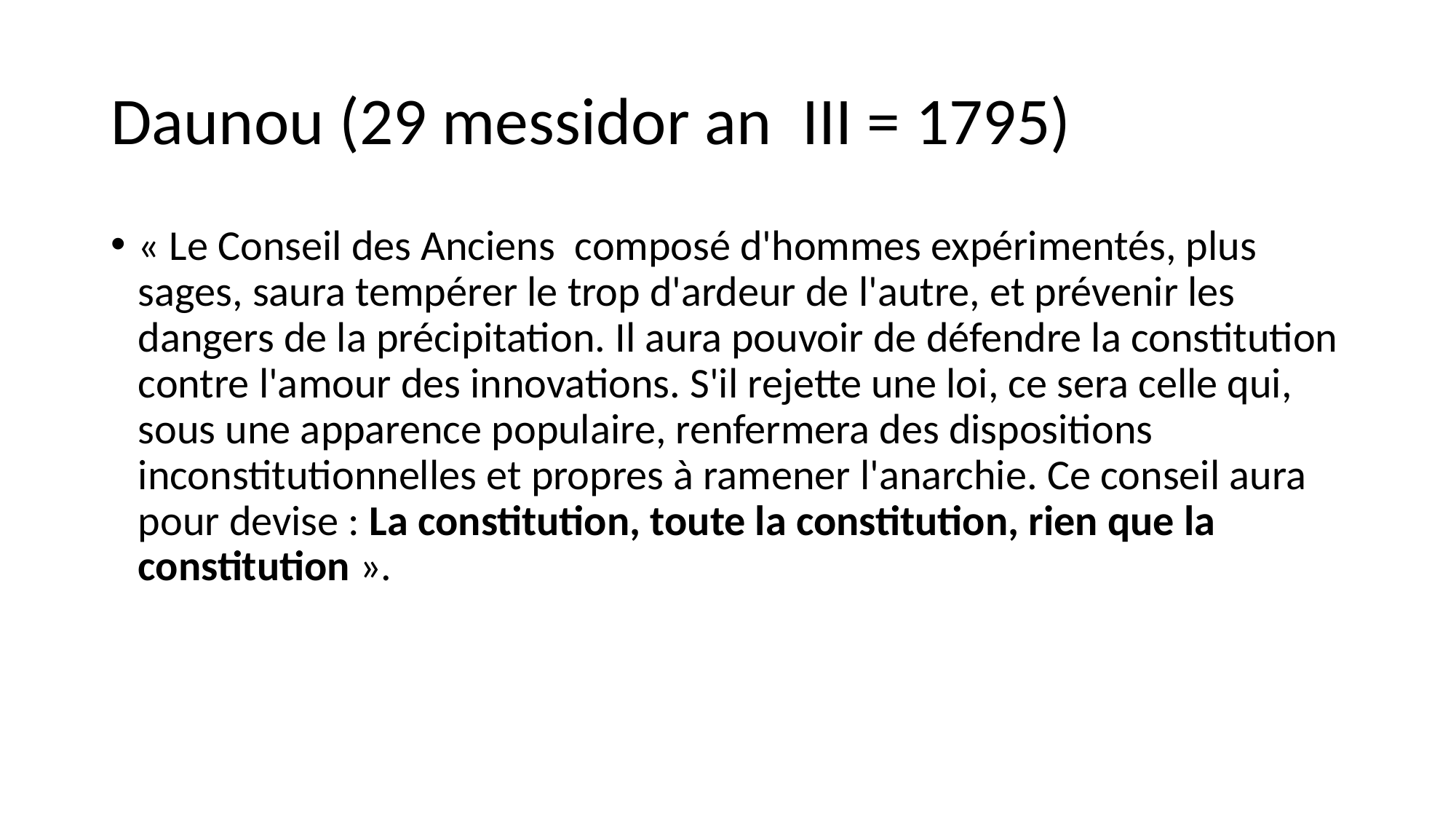

# Daunou (29 messidor an  III = 1795)
« Le Conseil des Anciens  composé d'hommes expérimentés, plus sages, saura tempérer le trop d'ardeur de l'autre, et prévenir les dangers de la précipitation. Il aura pouvoir de défendre la constitution contre l'amour des innovations. S'il rejette une loi, ce sera celle qui, sous une apparence populaire, renfermera des dispositions inconstitutionnelles et propres à ramener l'anarchie. Ce conseil aura pour devise : La constitution, toute la constitution, rien que la constitution ».